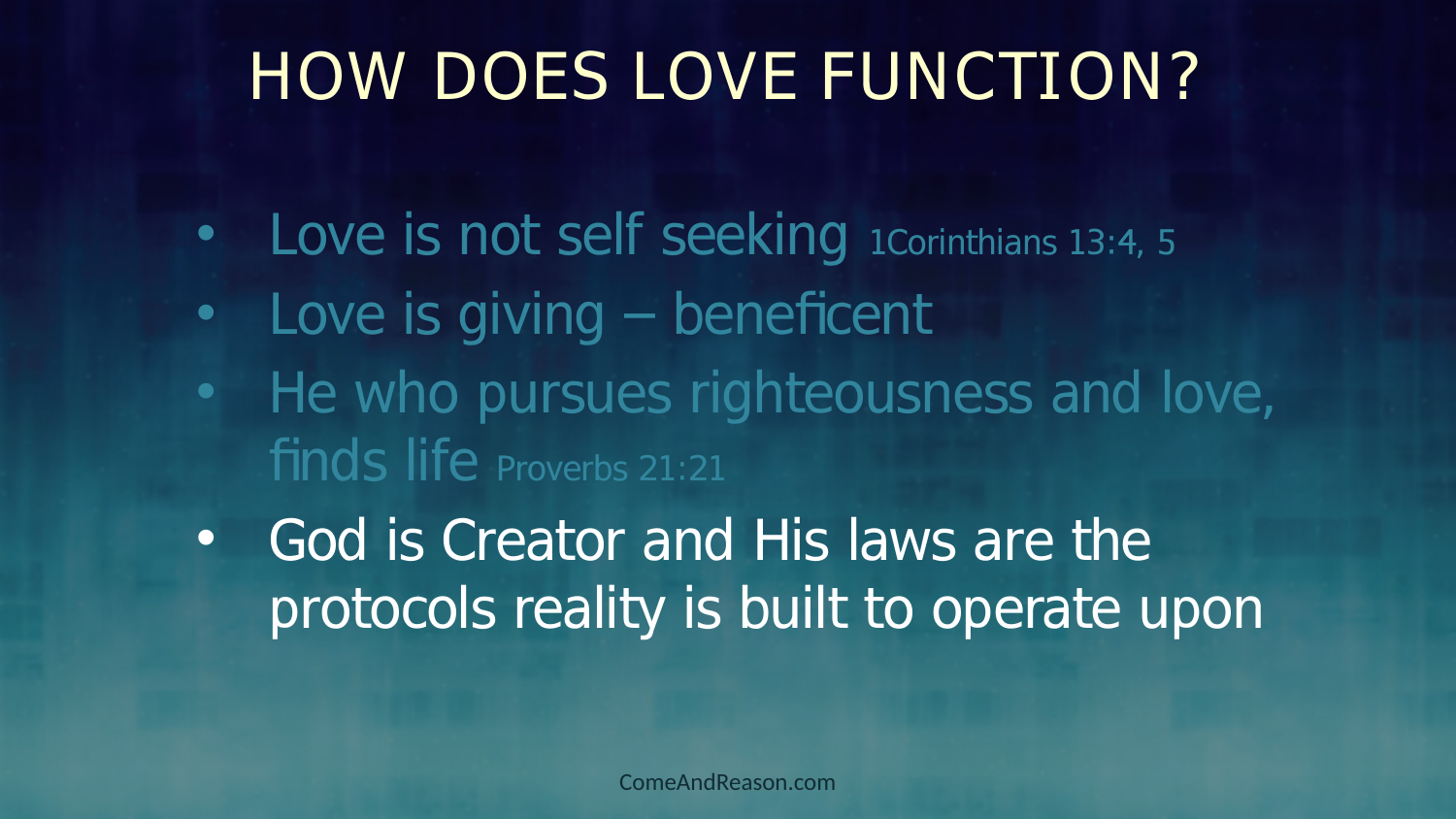

# How Does Love Function?
Love is not self seeking 1Corinthians 13:4, 5
Love is giving – beneficent
He who pursues righteousness and love, finds life Proverbs 21:21
God is Creator and His laws are the protocols reality is built to operate upon
ComeAndReason.com